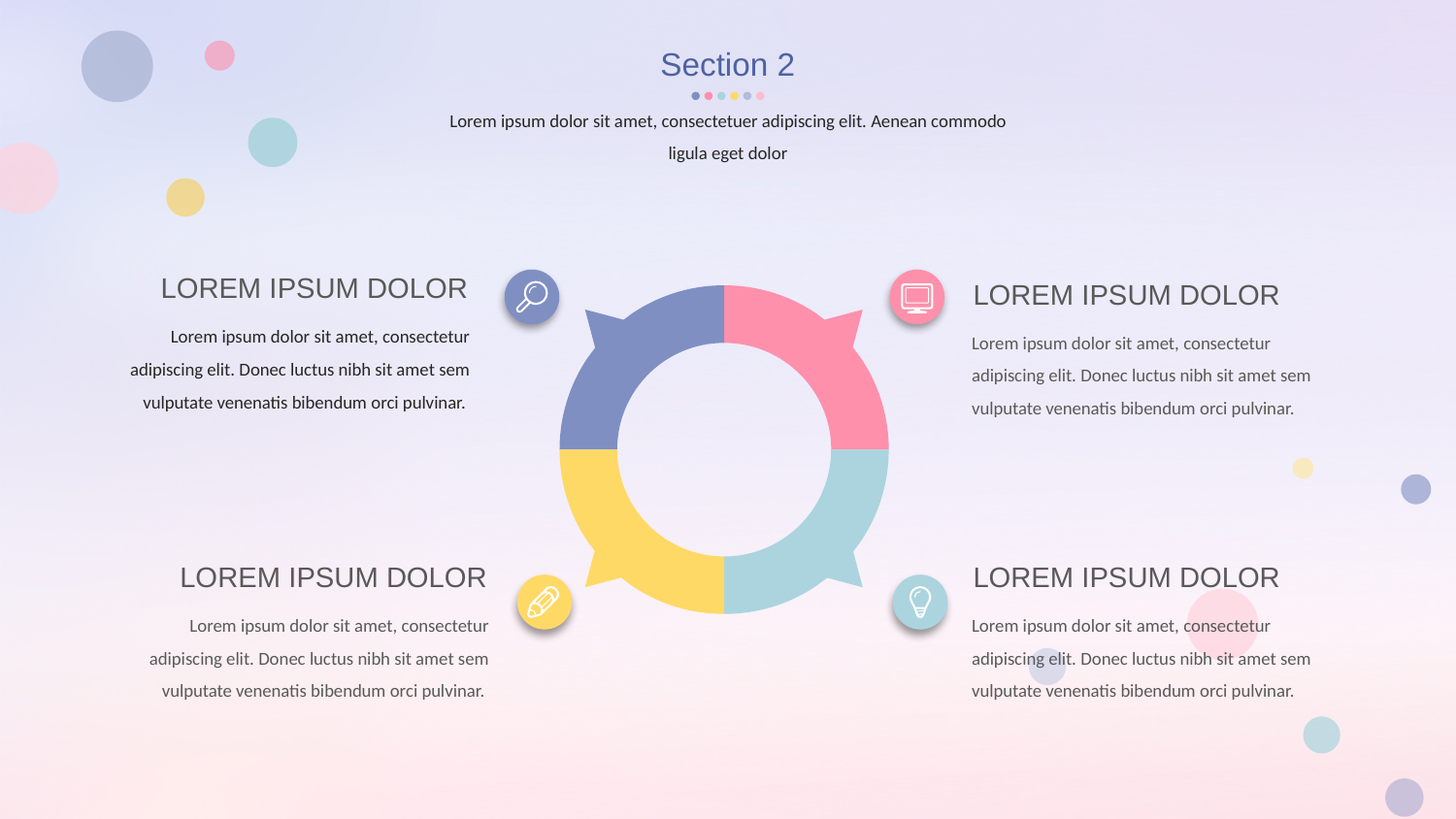

Section 2
Lorem ipsum dolor sit amet, consectetuer adipiscing elit. Aenean commodo ligula eget dolor

LOREM IPSUM DOLOR

LOREM IPSUM DOLOR

Lorem ipsum dolor sit amet, consectetur adipiscing elit. Donec luctus nibh sit amet sem vulputate venenatis bibendum orci pulvinar.
Lorem ipsum dolor sit amet, consectetur adipiscing elit. Donec luctus nibh sit amet sem vulputate venenatis bibendum orci pulvinar.

LOREM IPSUM DOLOR
LOREM IPSUM DOLOR

Lorem ipsum dolor sit amet, consectetur adipiscing elit. Donec luctus nibh sit amet sem vulputate venenatis bibendum orci pulvinar.
Lorem ipsum dolor sit amet, consectetur adipiscing elit. Donec luctus nibh sit amet sem vulputate venenatis bibendum orci pulvinar.